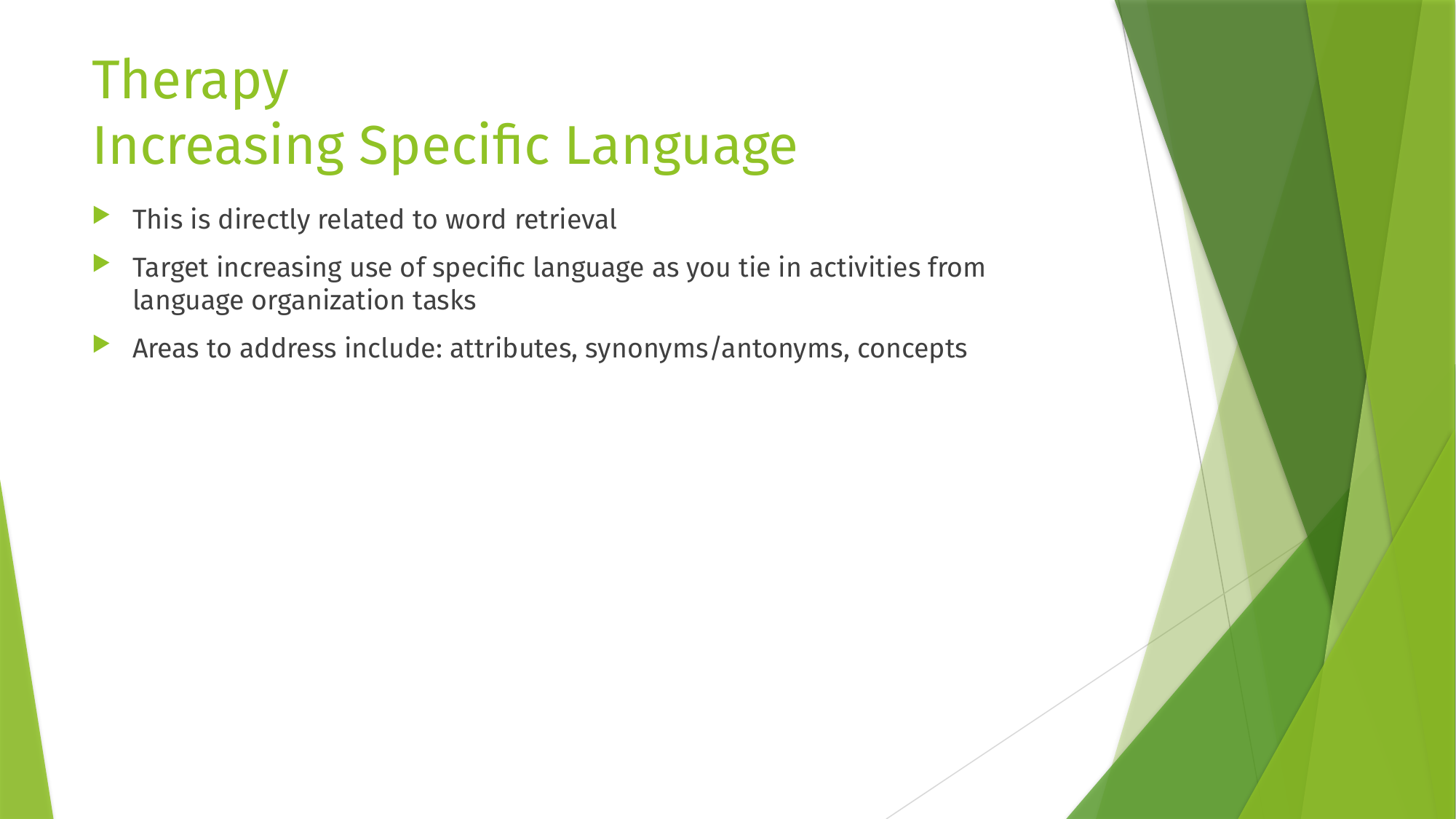

# Therapy Increasing Specific Language
This is directly related to word retrieval
Target increasing use of specific language as you tie in activities from language organization tasks
Areas to address include: attributes, synonyms/antonyms, concepts